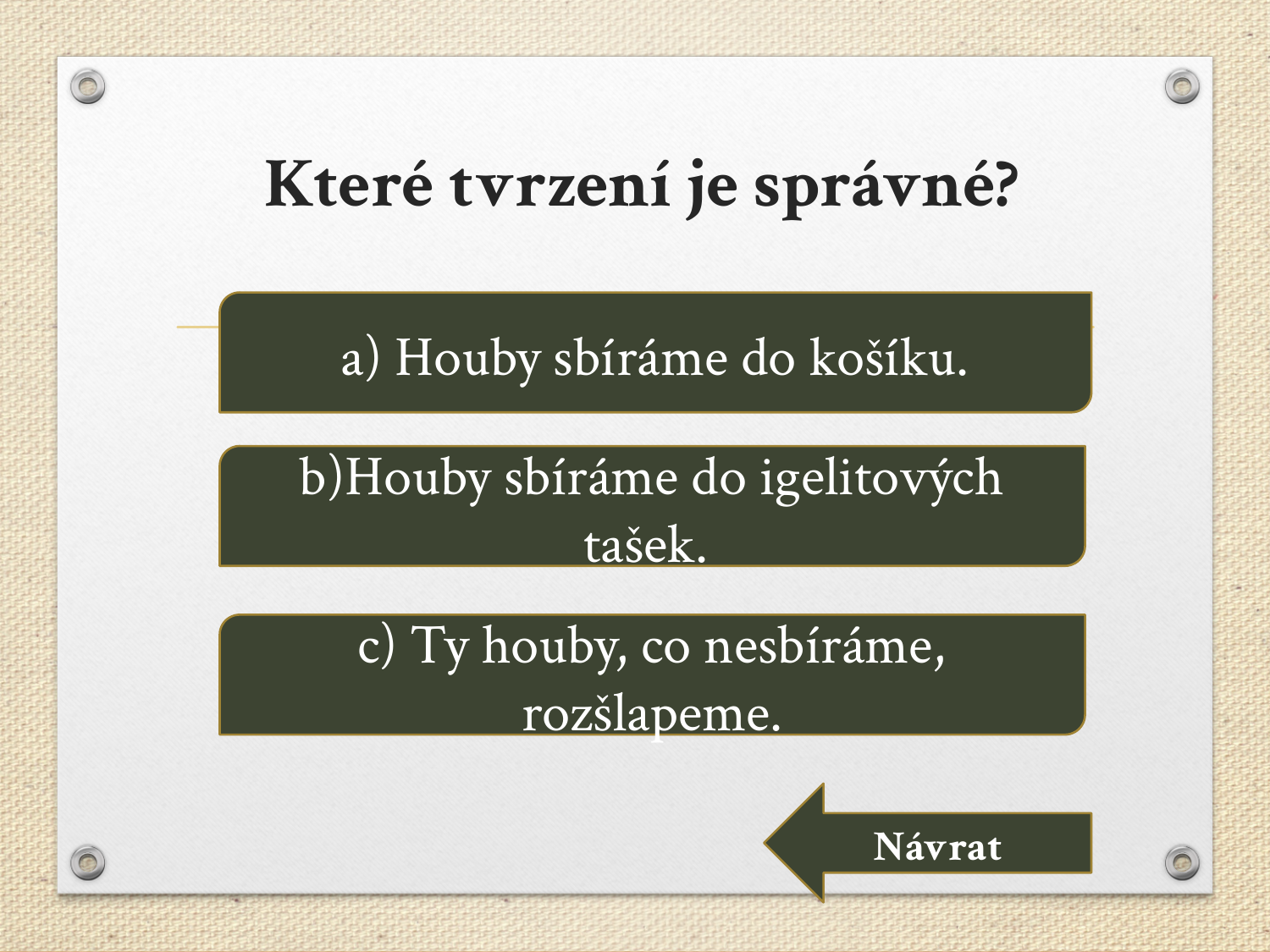

# Které tvrzení je správné?
a) Houby sbíráme do košíku.
b)Houby sbíráme do igelitových tašek.
c) Ty houby, co nesbíráme, rozšlapeme.
Návrat